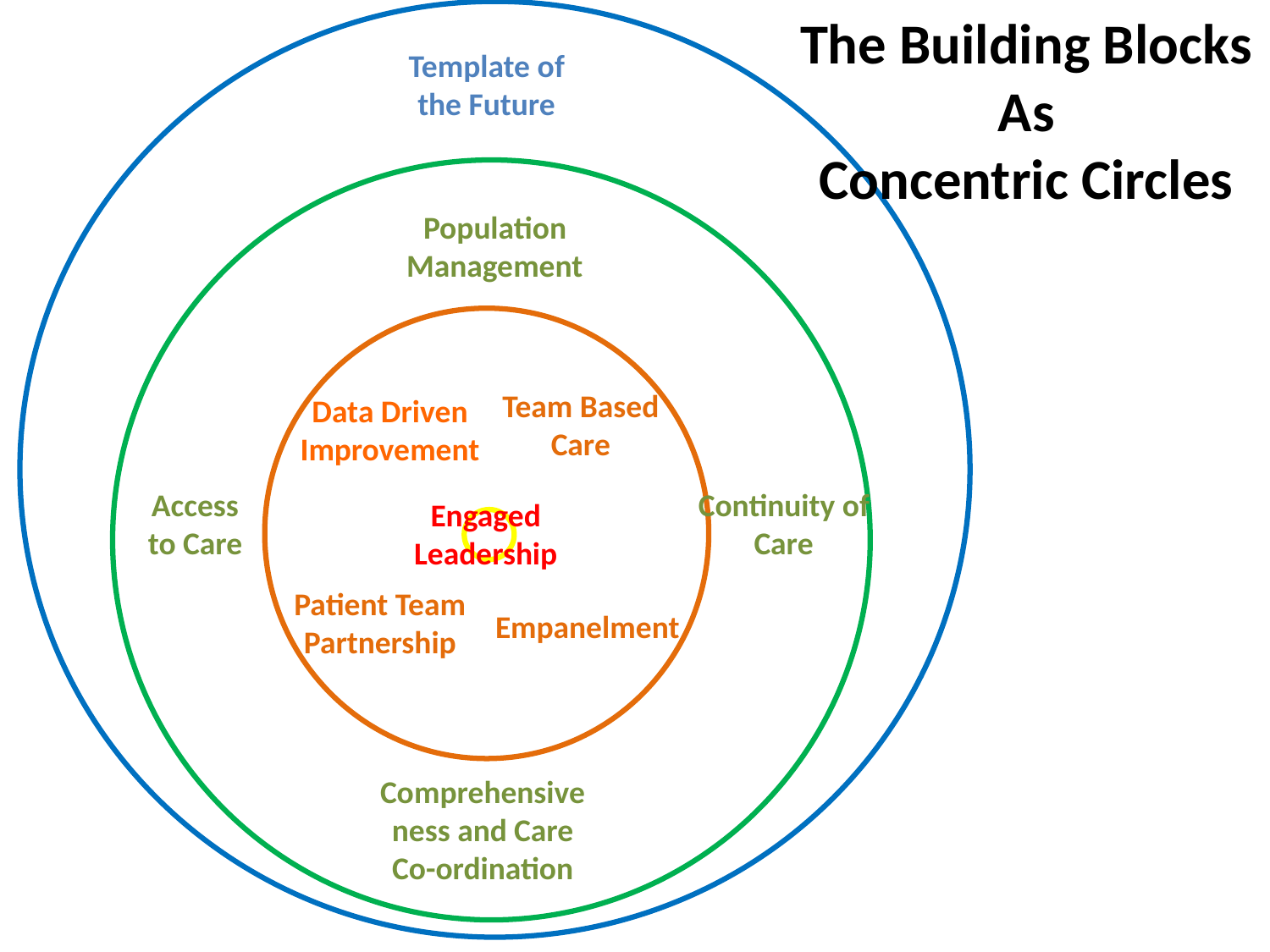

The Building Blocks
As
Concentric Circles
Template of the Future

Population Management

Team Based Care
Data Driven Improvement
Access to Care
Continuity of Care
Engaged Leadership

Patient Team Partnership
Empanelment
Comprehensiveness and Care Co-ordination